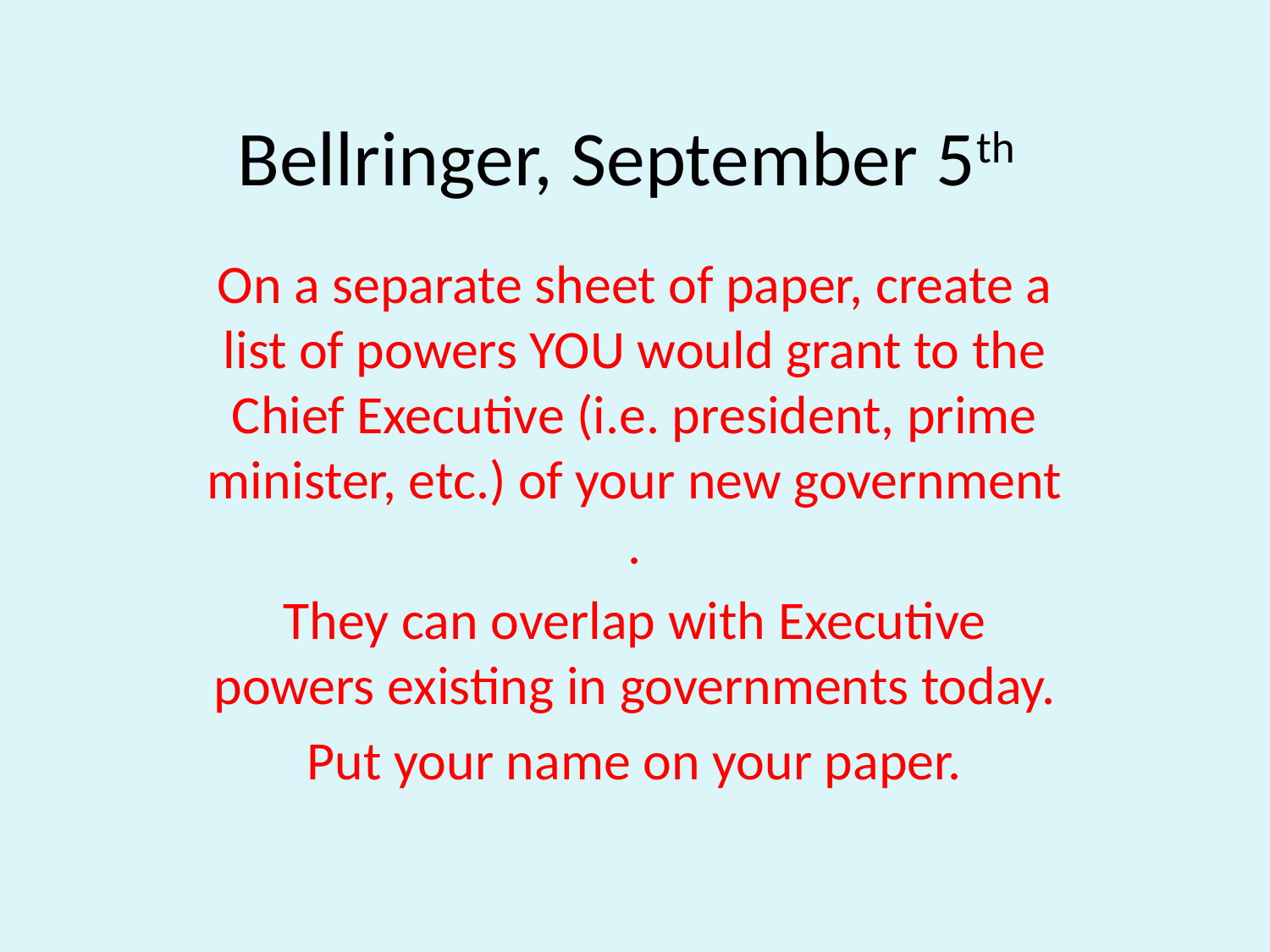

# Bellringer, September 5th
On a separate sheet of paper, create a list of powers YOU would grant to the Chief Executive (i.e. president, prime minister, etc.) of your new government .
They can overlap with Executive powers existing in governments today.
Put your name on your paper.